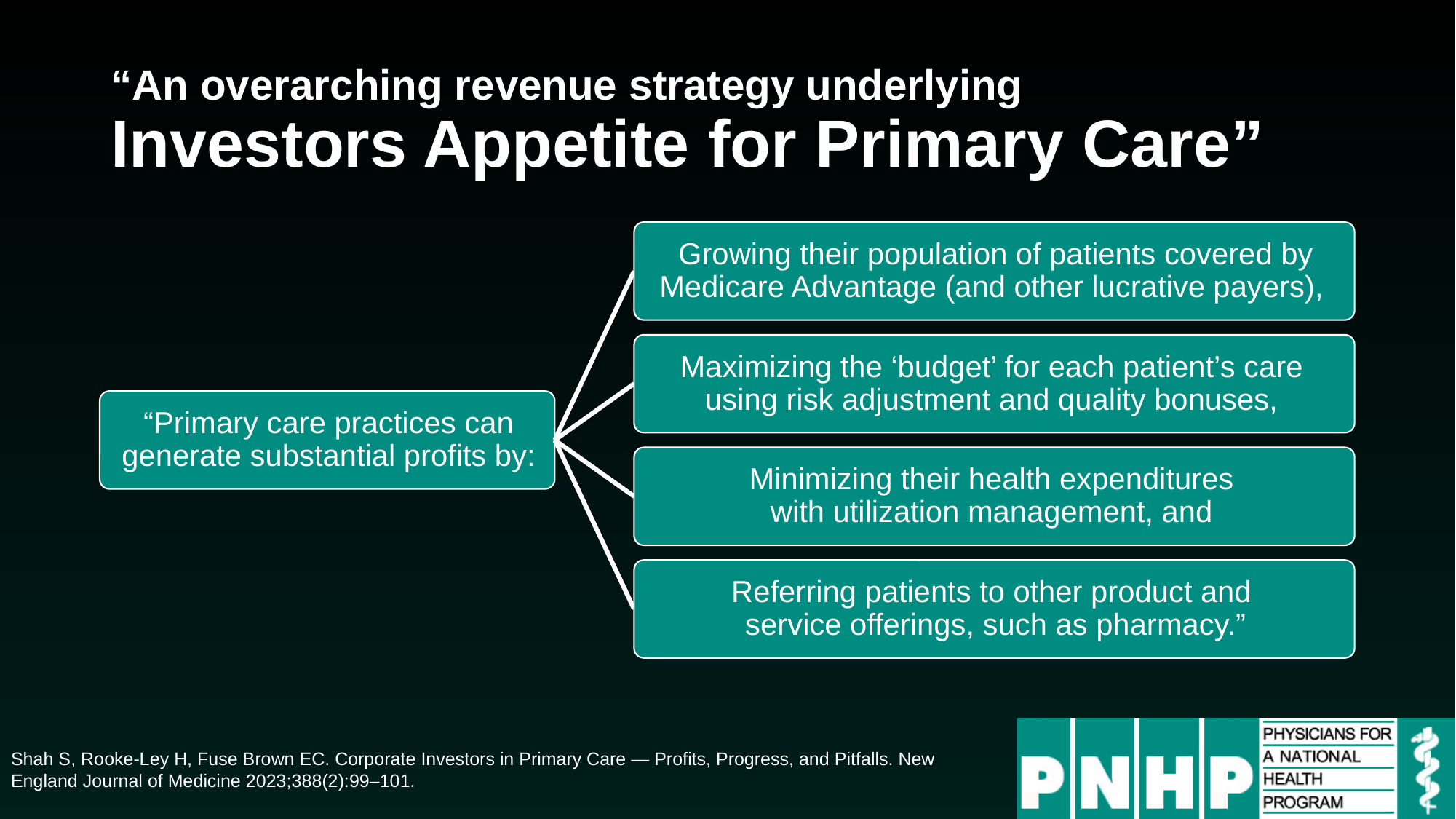

# “An overarching revenue strategy underlying Investors Appetite for Primary Care”
“Primary care practices can generate substantial profits by:

Growing their population of patients covered by Medicare Advantage (and other lucrative payers),

Maximizing the ‘budget’ for each patient’s care
using risk adjustment and quality bonuses,

Minimizing their health expenditures
with utilization management, and

Referring patients to other product and
service offerings, such as pharmacy.”
Shah S, Rooke-Ley H, Fuse Brown EC. Corporate Investors in Primary Care — Profits, Progress, and Pitfalls. New England Journal of Medicine 2023;388(2):99–101.